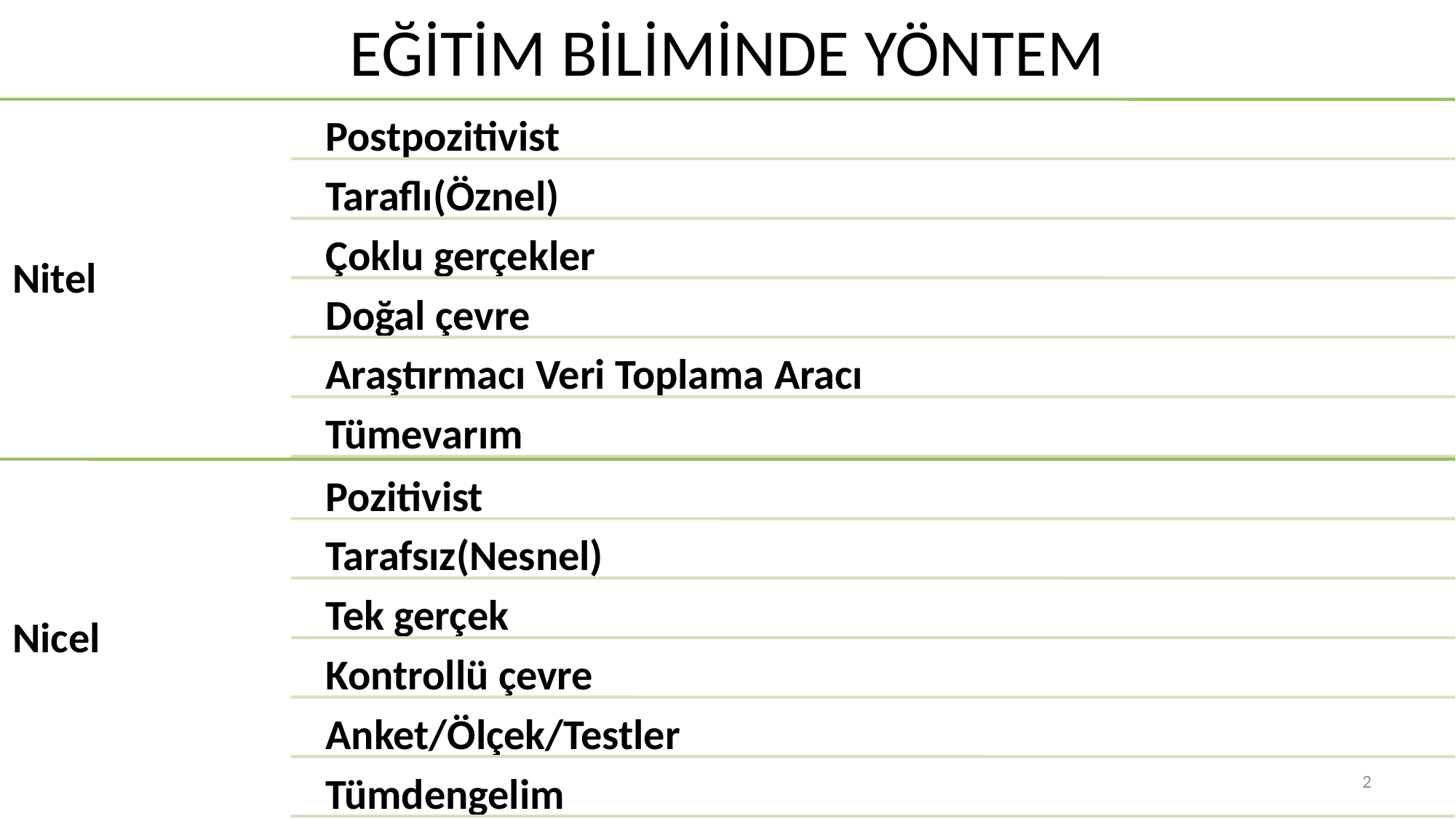

# EĞİTİM BİLİMİNDE YÖNTEM
Nitel
Postpozitivist
Taraflı(Öznel)
Çoklu gerçekler
Doğal çevre
Araştırmacı Veri Toplama Aracı
Tümevarım
Nicel
Pozitivist
Tarafsız(Nesnel)
Tek gerçek
Kontrollü çevre
Anket/Ölçek/Testler
Tümdengelim
2